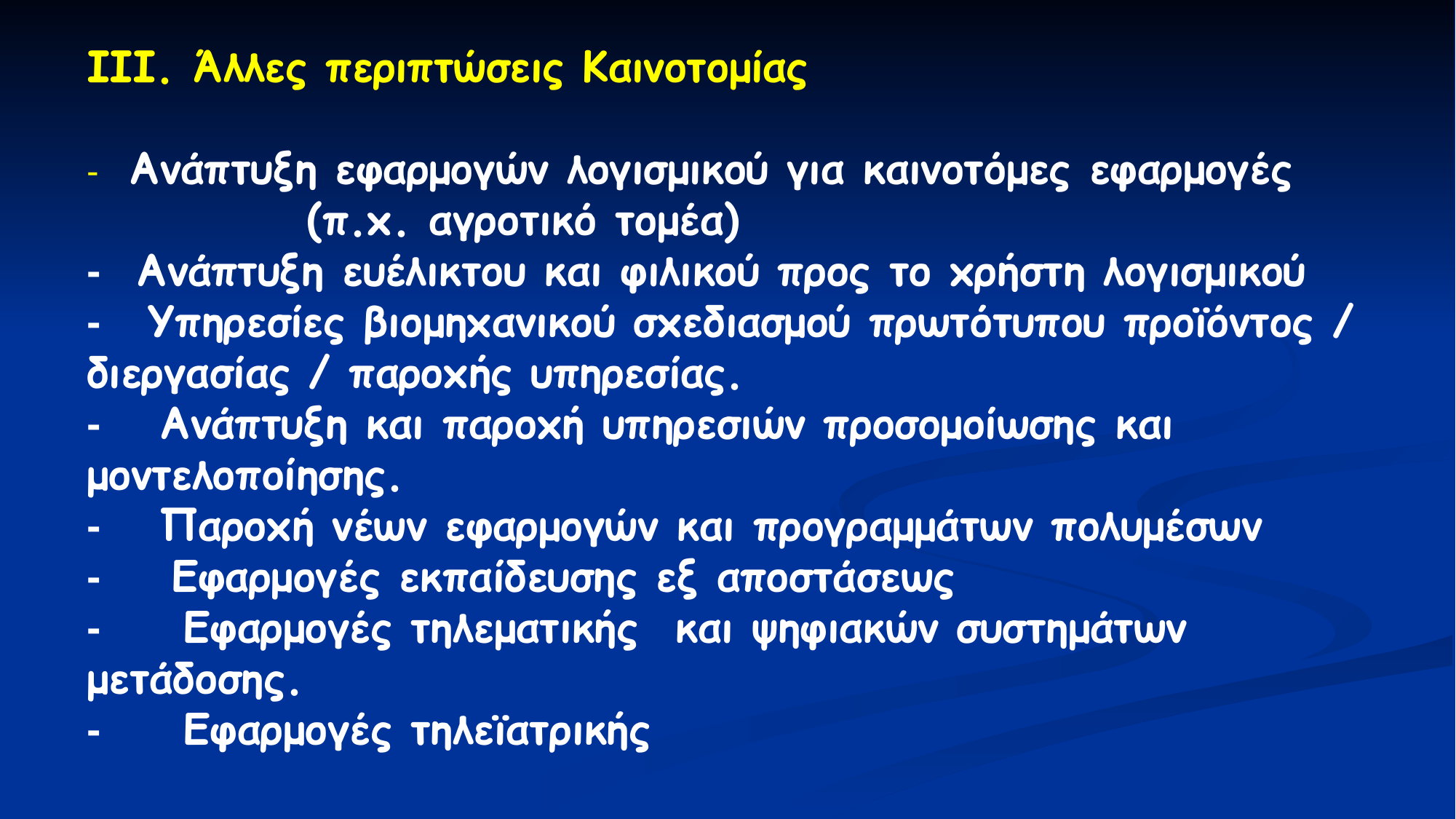

ΙΙΙ. Άλλες περιπτώσεις Καινοτομίας
-   Ανάπτυξη εφαρμογών λογισμικού για καινοτόμες εφαρμογές                 (π.χ. αγροτικό τομέα)
-   Ανάπτυξη ευέλικτου και φιλικού προς το χρήστη λογισμικού
-    Υπηρεσίες βιομηχανικού σχεδιασμού πρωτότυπου προϊόντος / διεργασίας / παροχής υπηρεσίας.
-     Ανάπτυξη και παροχή υπηρεσιών προσομοίωσης και μοντελοποίησης.
-     Παροχή νέων εφαρμογών και προγραμμάτων πολυμέσων
-      Εφαρμογές εκπαίδευσης εξ αποστάσεως
-       Εφαρμογές τηλεματικής  και ψηφιακών συστημάτων μετάδοσης.
-       Εφαρμογές τηλεϊατρικής